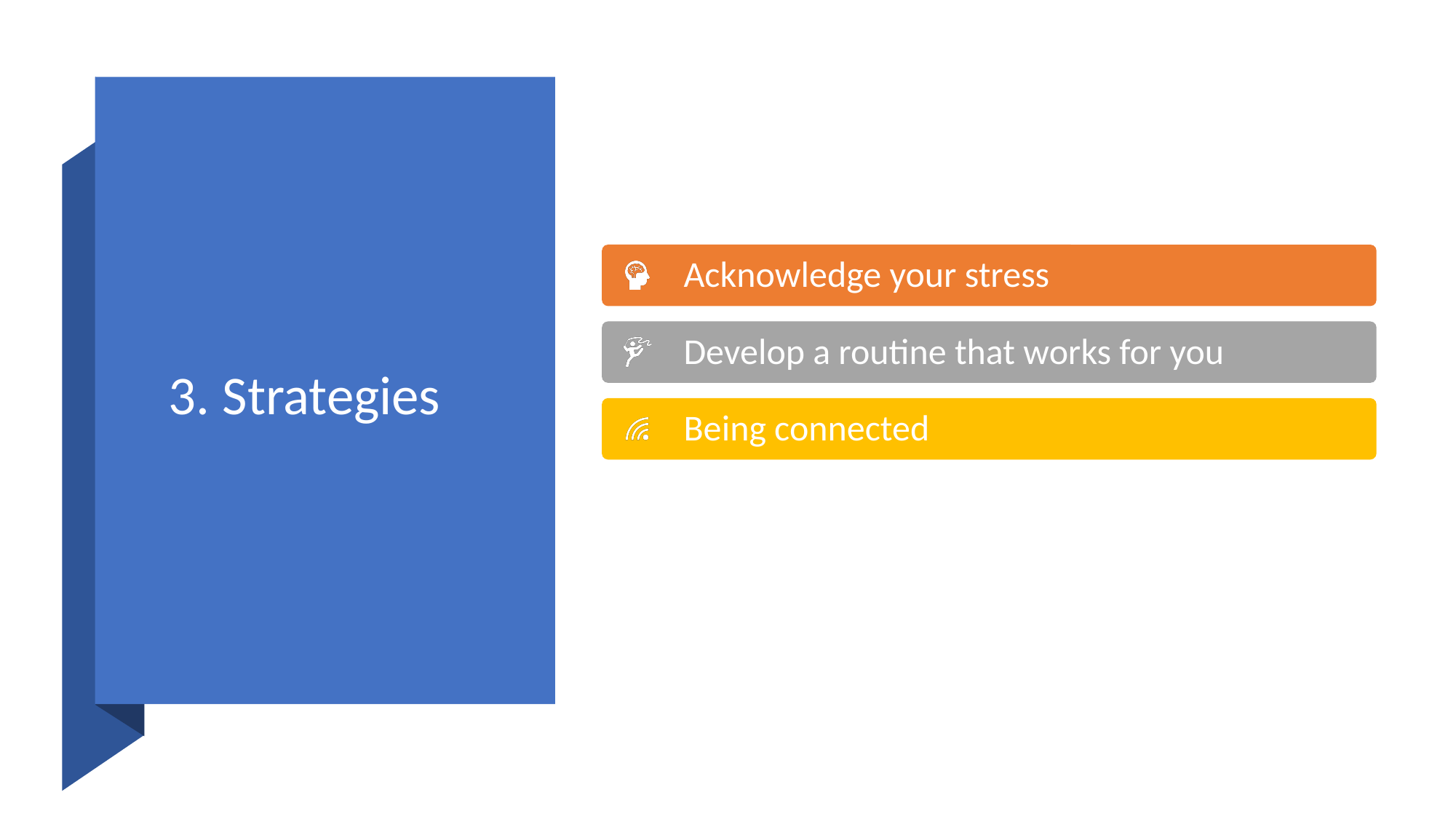

# 3. Strategies

Acknowledge your stress

Develop a routine that works for you

Being connected